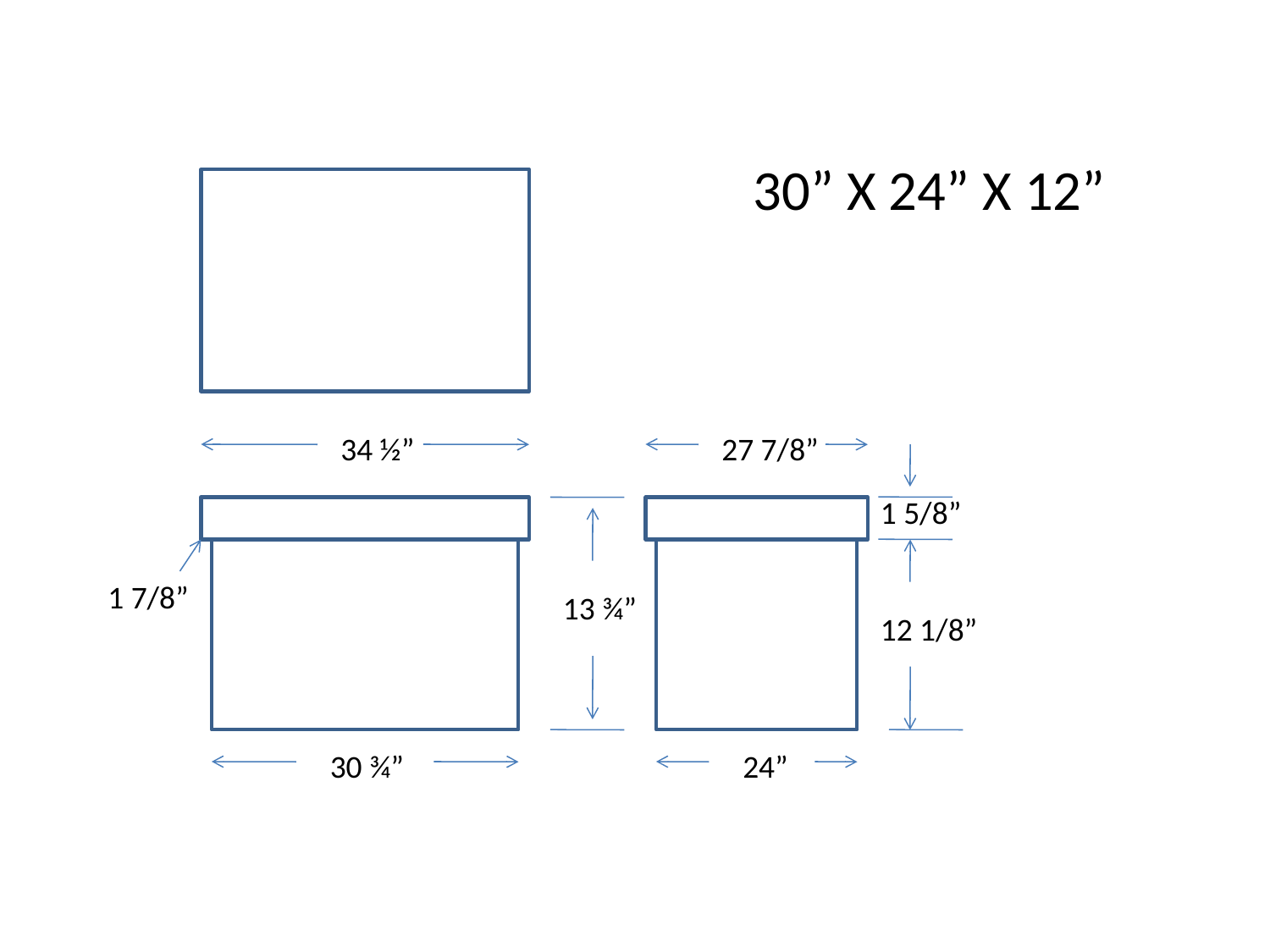

30” X 24” X 12”

34 ½”
27 7/8”
1 5/8”

1 7/8”
13 ¾”
12 1/8”
30 ¾”
24”